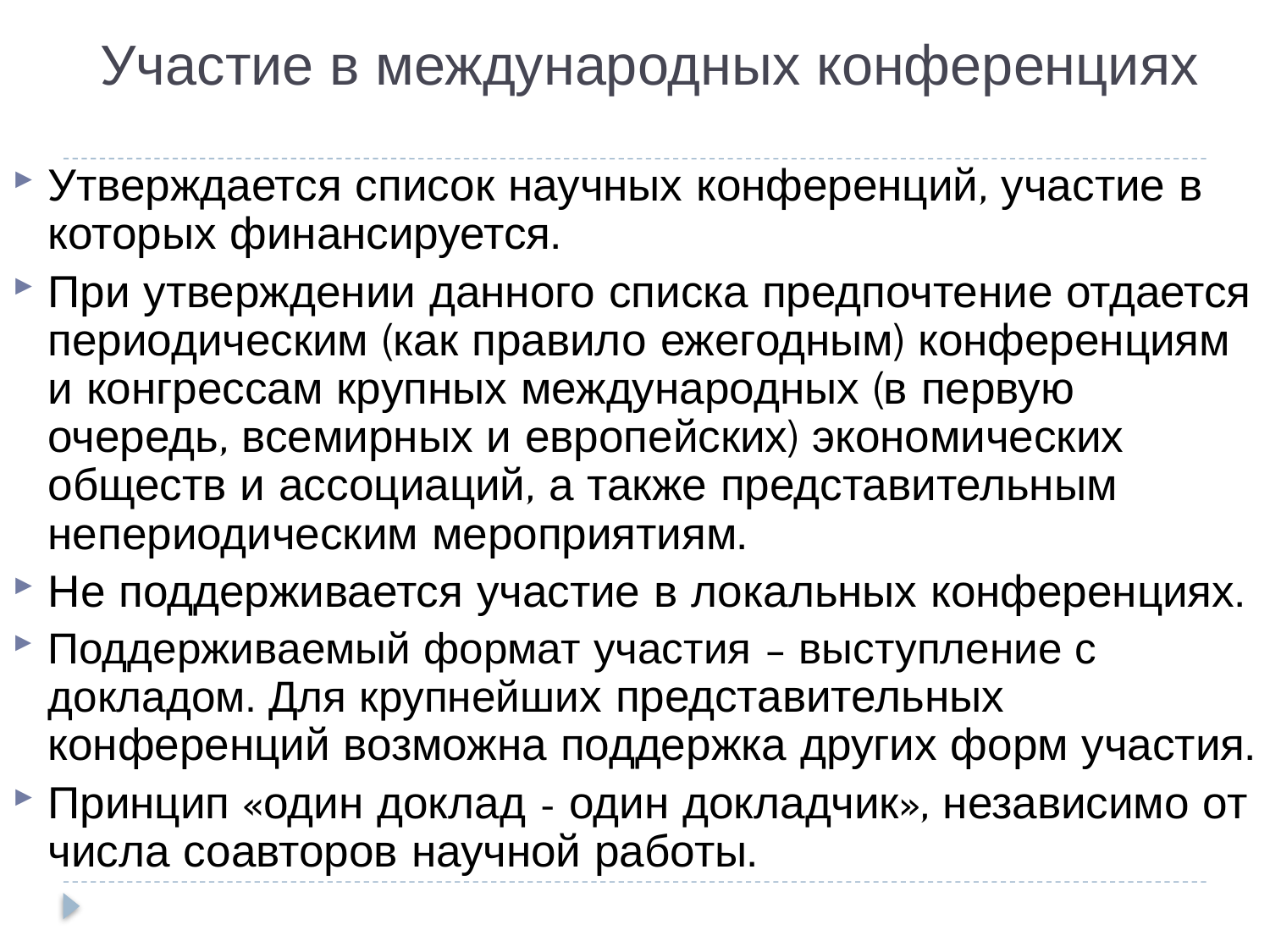

# Участие в международных конференциях
Утверждается список научных конференций, участие в которых финансируется.
При утверждении данного списка предпочтение отдается периодическим (как правило ежегодным) конференциям и конгрессам крупных международных (в первую очередь, всемирных и европейских) экономических обществ и ассоциаций, а также представительным непериодическим мероприятиям.
Не поддерживается участие в локальных конференциях.
Поддерживаемый формат участия – выступление с докладом. Для крупнейших представительных конференций возможна поддержка других форм участия.
Принцип «один доклад - один докладчик», независимо от числа соавторов научной работы.